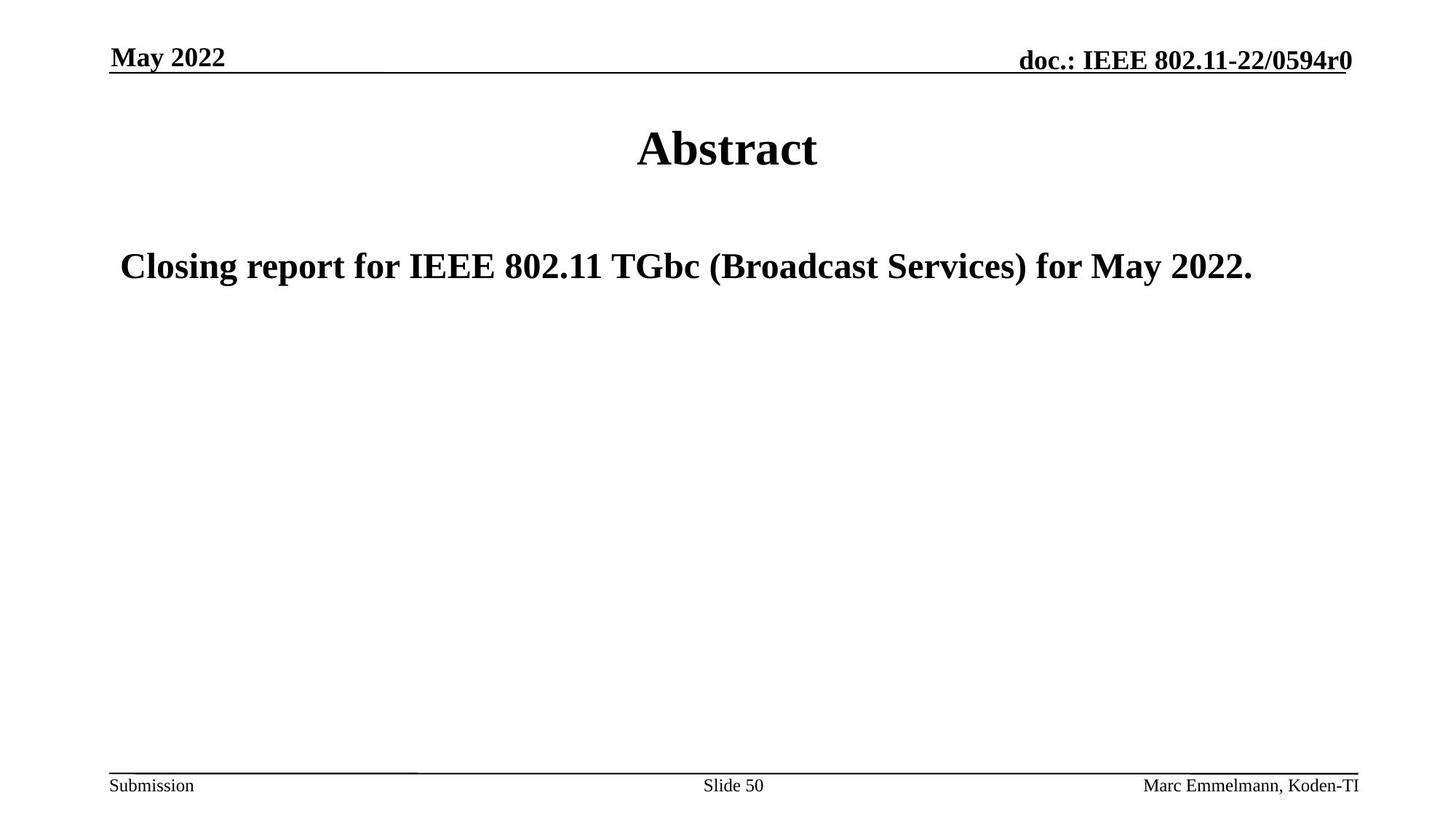

May 2022
# Abstract
Closing report for IEEE 802.11 TGbc (Broadcast Services) for May 2022.
Slide 50
Marc Emmelmann, Koden-TI